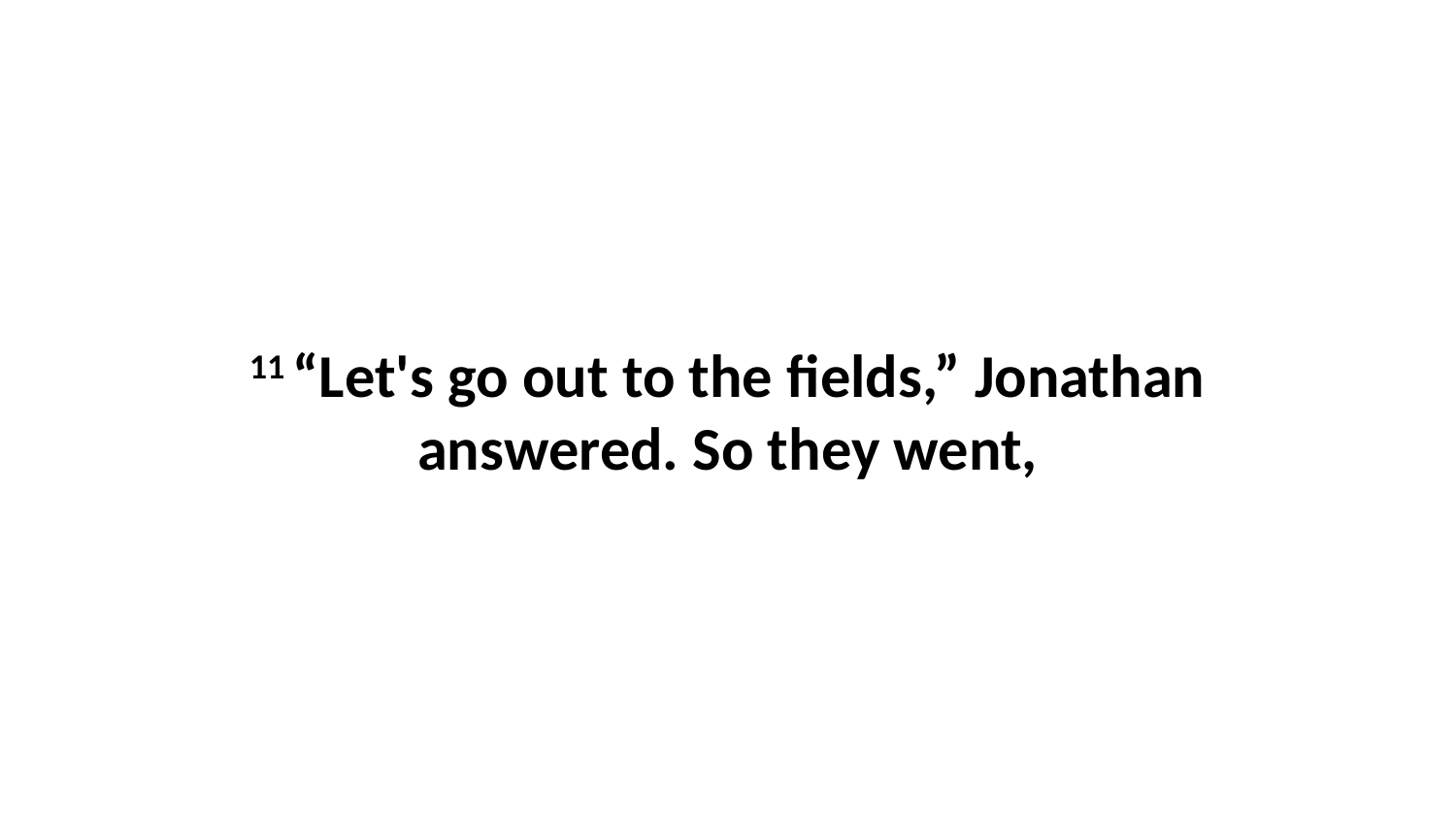

11 “Let's go out to the fields,” Jonathan answered. So they went,